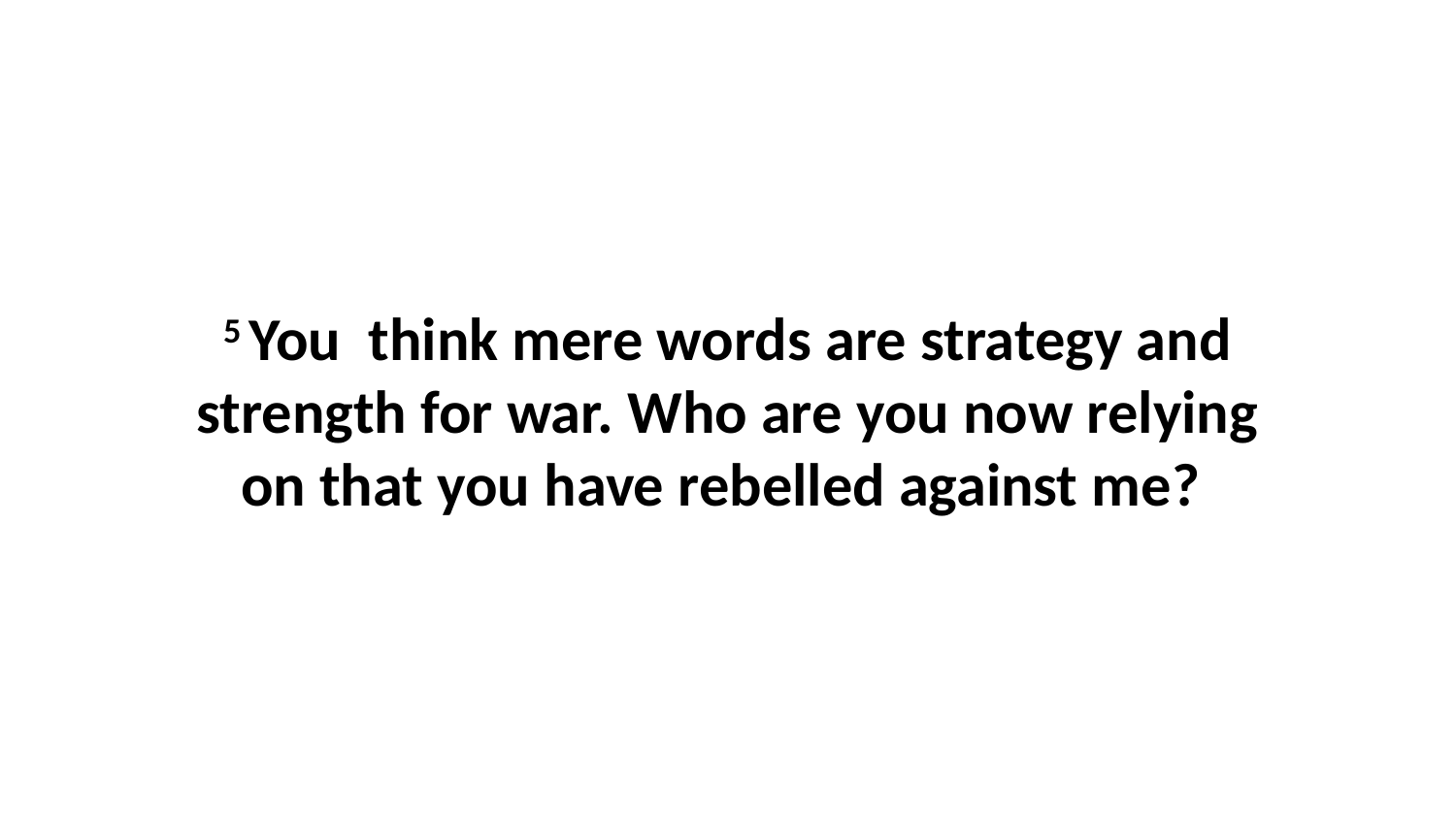

5 You  think mere words are strategy and strength for war. Who are you now relying on that you have rebelled against me?